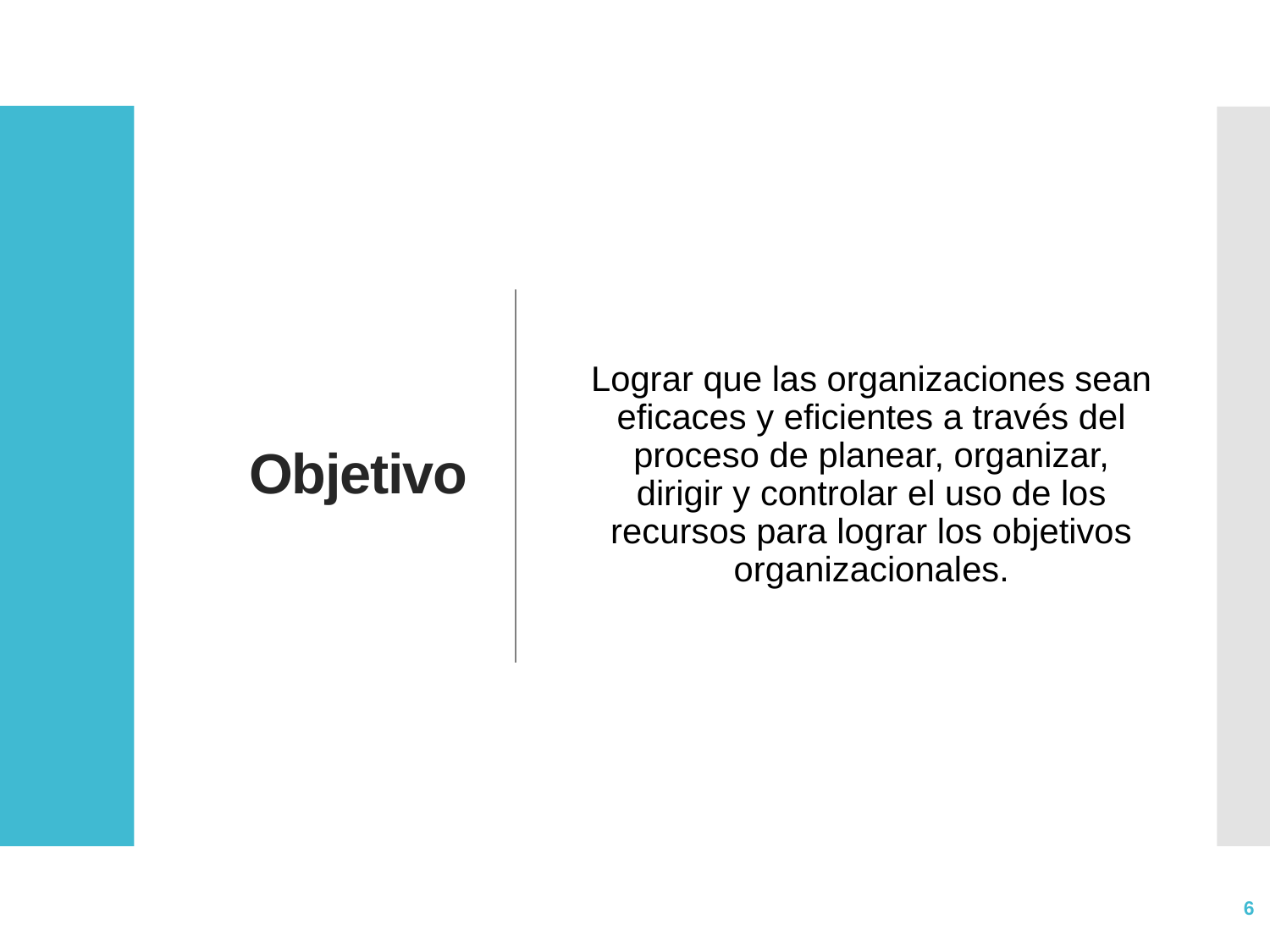

# Objetivo
	Lograr que las organizaciones sean eficaces y eficientes a través del proceso de planear, organizar, dirigir y controlar el uso de los recursos para lograr los objetivos organizacionales.
6